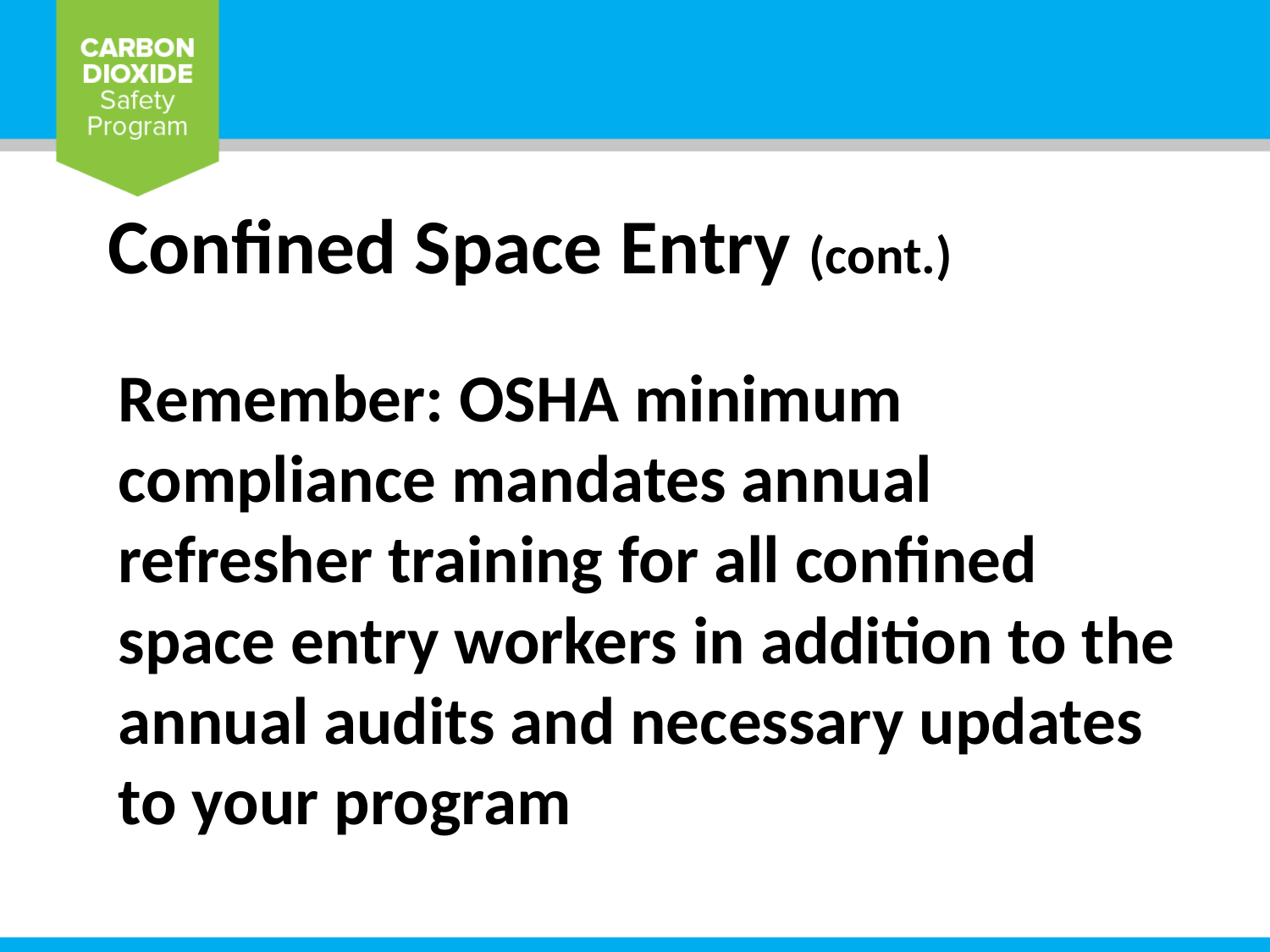

Confined Space Entry (cont.)
Remember: OSHA minimum compliance mandates annual refresher training for all confined space entry workers in addition to the annual audits and necessary updates to your program